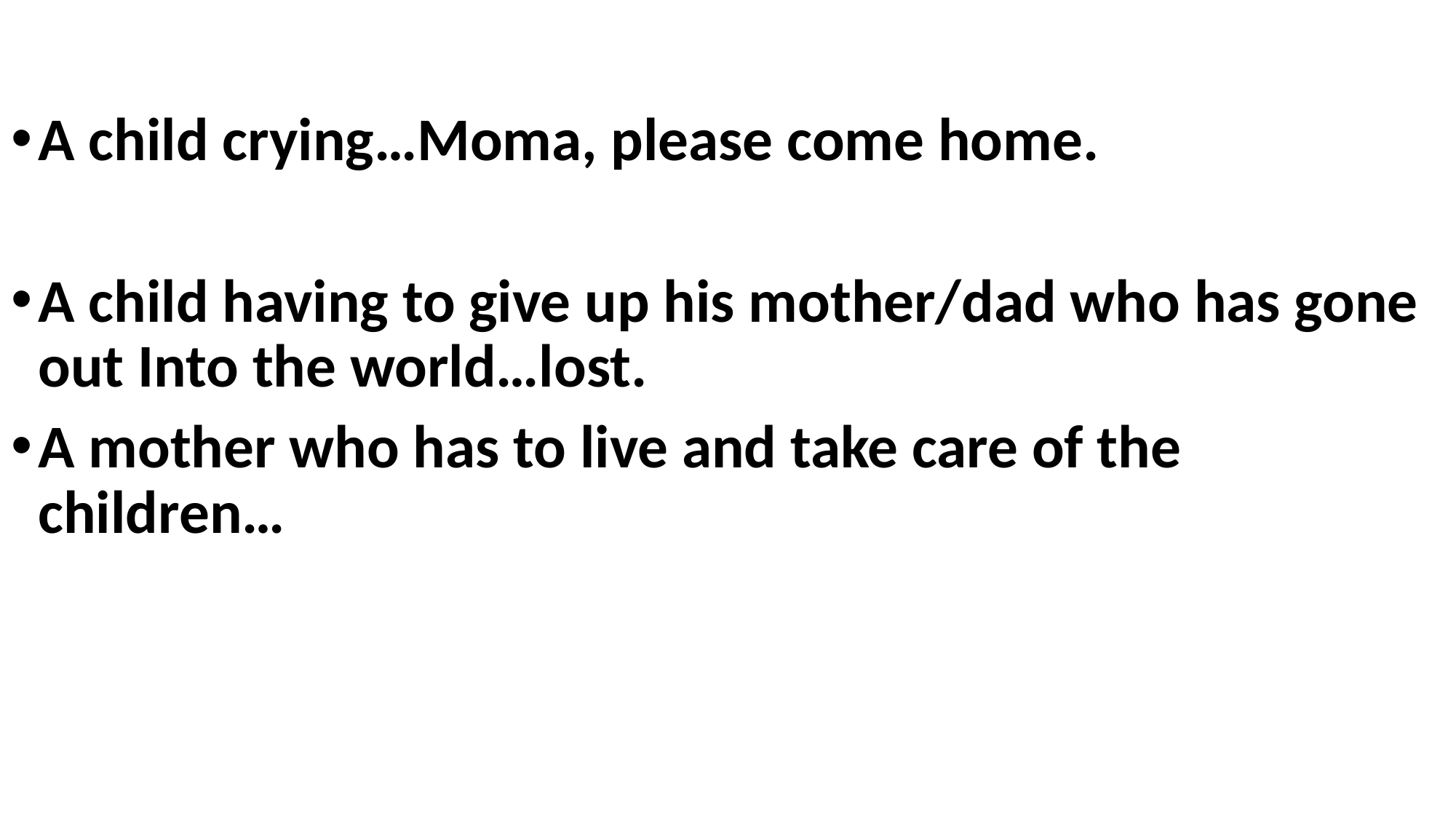

A child crying…Moma, please come home.

A child having to give up his mother/dad who has gone out Into the world…lost.
A mother who has to live and take care of the children…